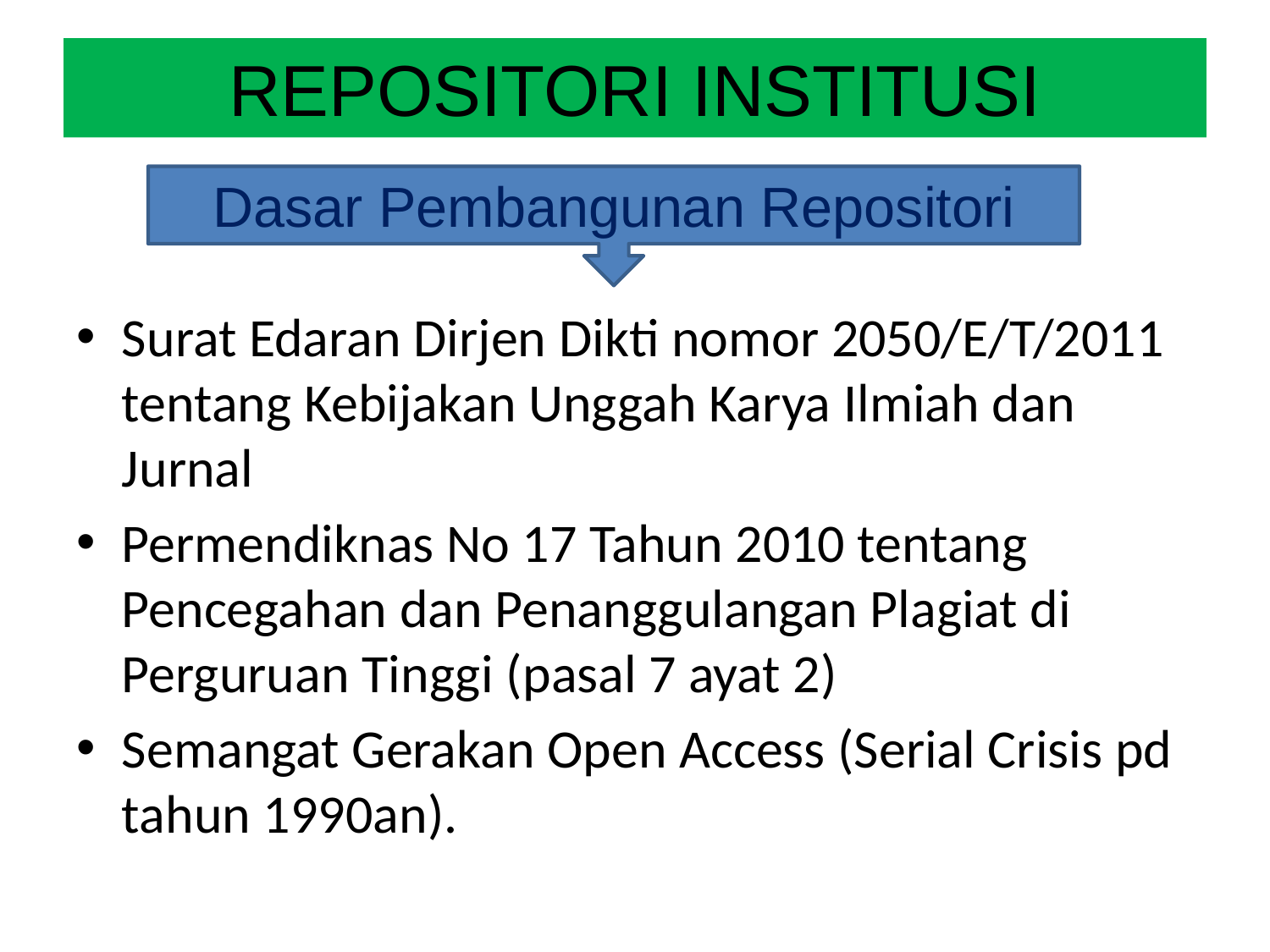

# REPOSITORI INSTITUSI
Dasar Pembangunan Repositori
Surat Edaran Dirjen Dikti nomor 2050/E/T/2011 tentang Kebijakan Unggah Karya Ilmiah dan Jurnal
Permendiknas No 17 Tahun 2010 tentang Pencegahan dan Penanggulangan Plagiat di Perguruan Tinggi (pasal 7 ayat 2)
Semangat Gerakan Open Access (Serial Crisis pd tahun 1990an).